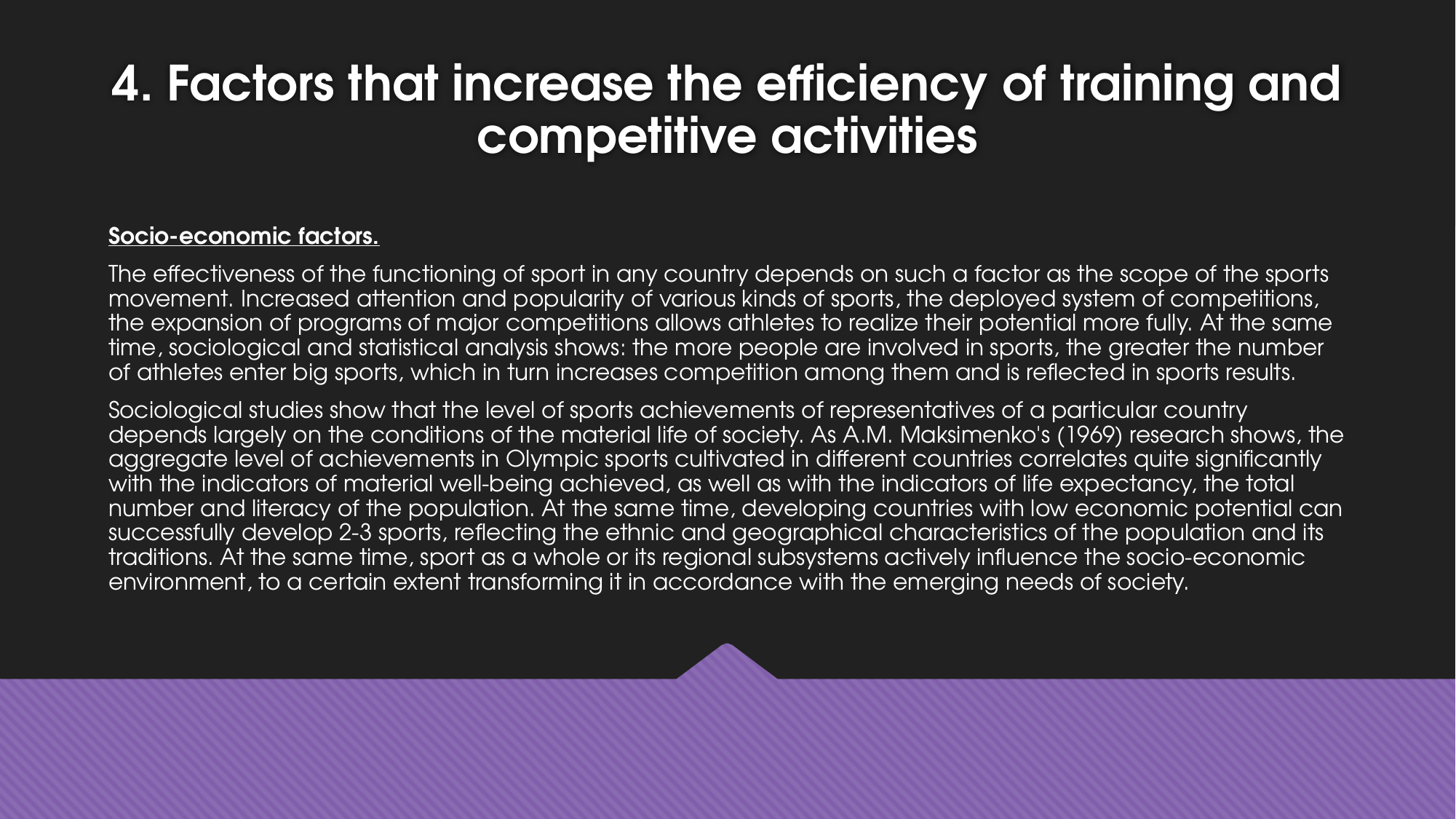

# 4. Factors that increase the efficiency of training and competitive activities
Socio-economic factors.
The effectiveness of the functioning of sport in any country depends on such a factor as the scope of the sports movement. Increased attention and popularity of various kinds of sports, the deployed system of competitions, the expansion of programs of major competitions allows athletes to realize their potential more fully. At the same time, sociological and statistical analysis shows: the more people are involved in sports, the greater the number of athletes enter big sports, which in turn increases competition among them and is reflected in sports results.
Sociological studies show that the level of sports achievements of representatives of a particular country depends largely on the conditions of the material life of society. As A.M. Maksimenko's (1969) research shows, the aggregate level of achievements in Olympic sports cultivated in different countries correlates quite significantly with the indicators of material well-being achieved, as well as with the indicators of life expectancy, the total number and literacy of the population. At the same time, developing countries with low economic potential can successfully develop 2-3 sports, reflecting the ethnic and geographical characteristics of the population and its traditions. At the same time, sport as a whole or its regional subsystems actively influence the socio-economic environment, to a certain extent transforming it in accordance with the emerging needs of society.